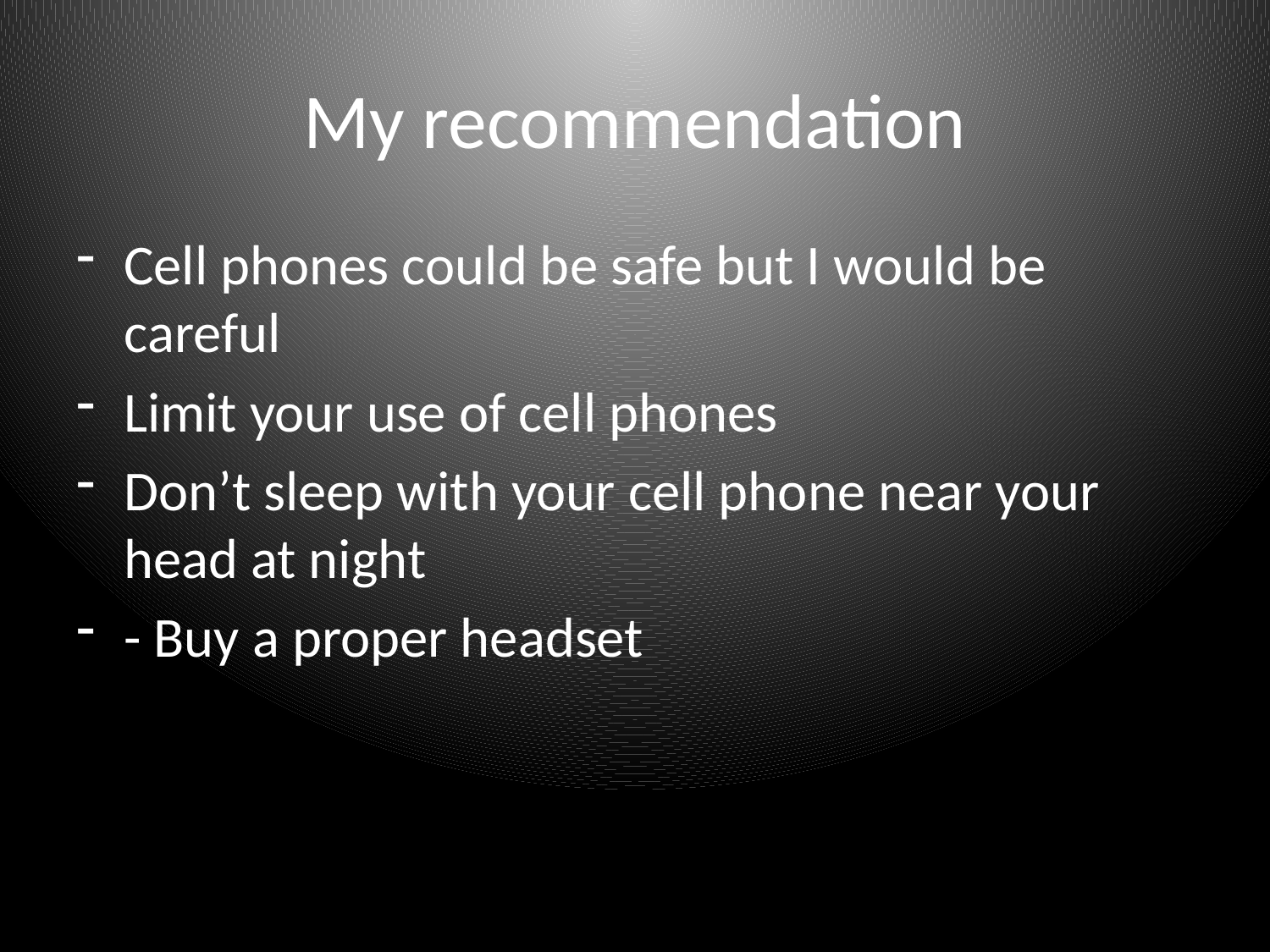

# My recommendation
Cell phones could be safe but I would be careful
Limit your use of cell phones
Don’t sleep with your cell phone near your head at night
- Buy a proper headset